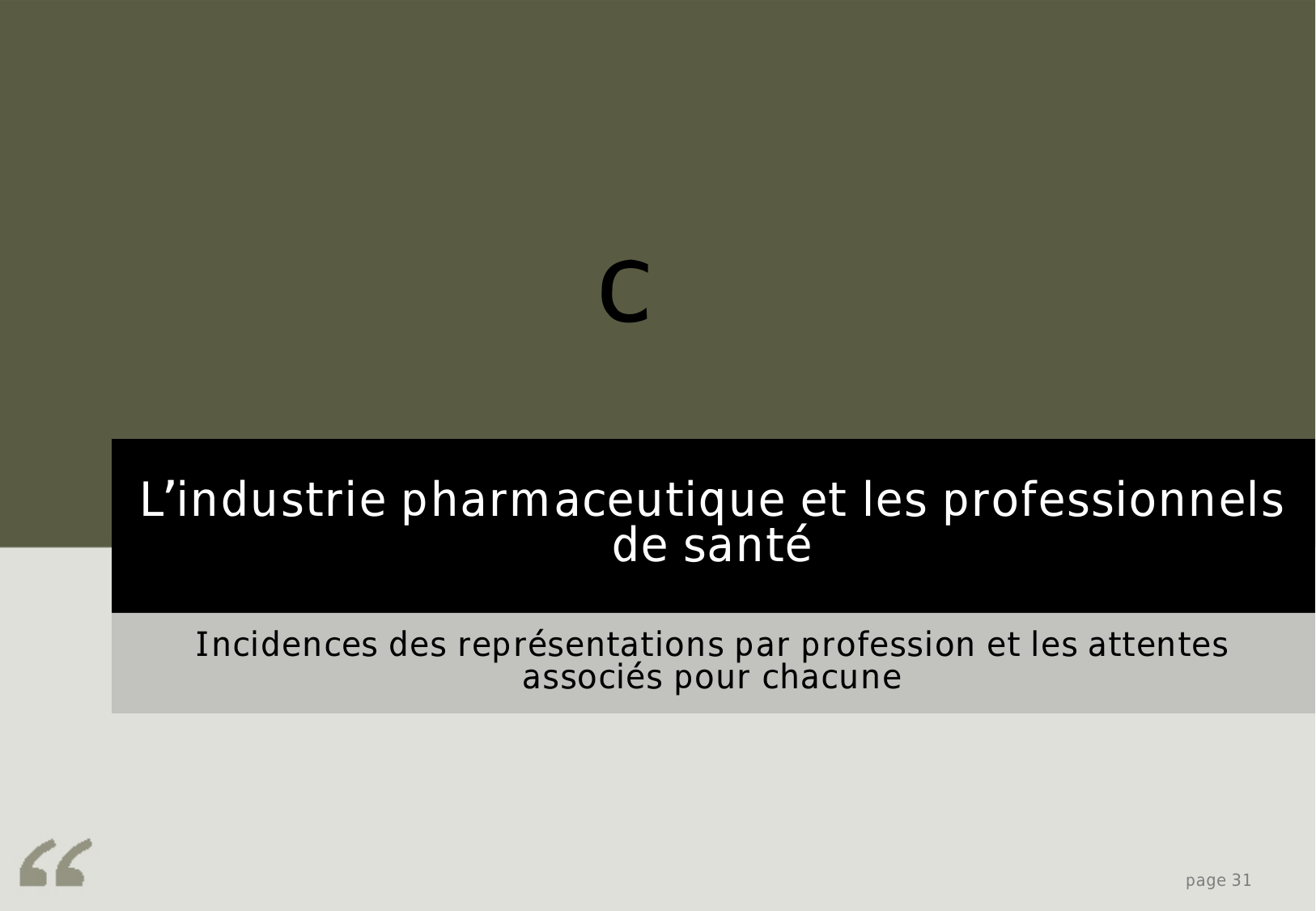

c
| L’industrie pharmaceutique et les professionnels de santé |
| --- |
| Incidences des représentations par profession et les attentes associés pour chacune |